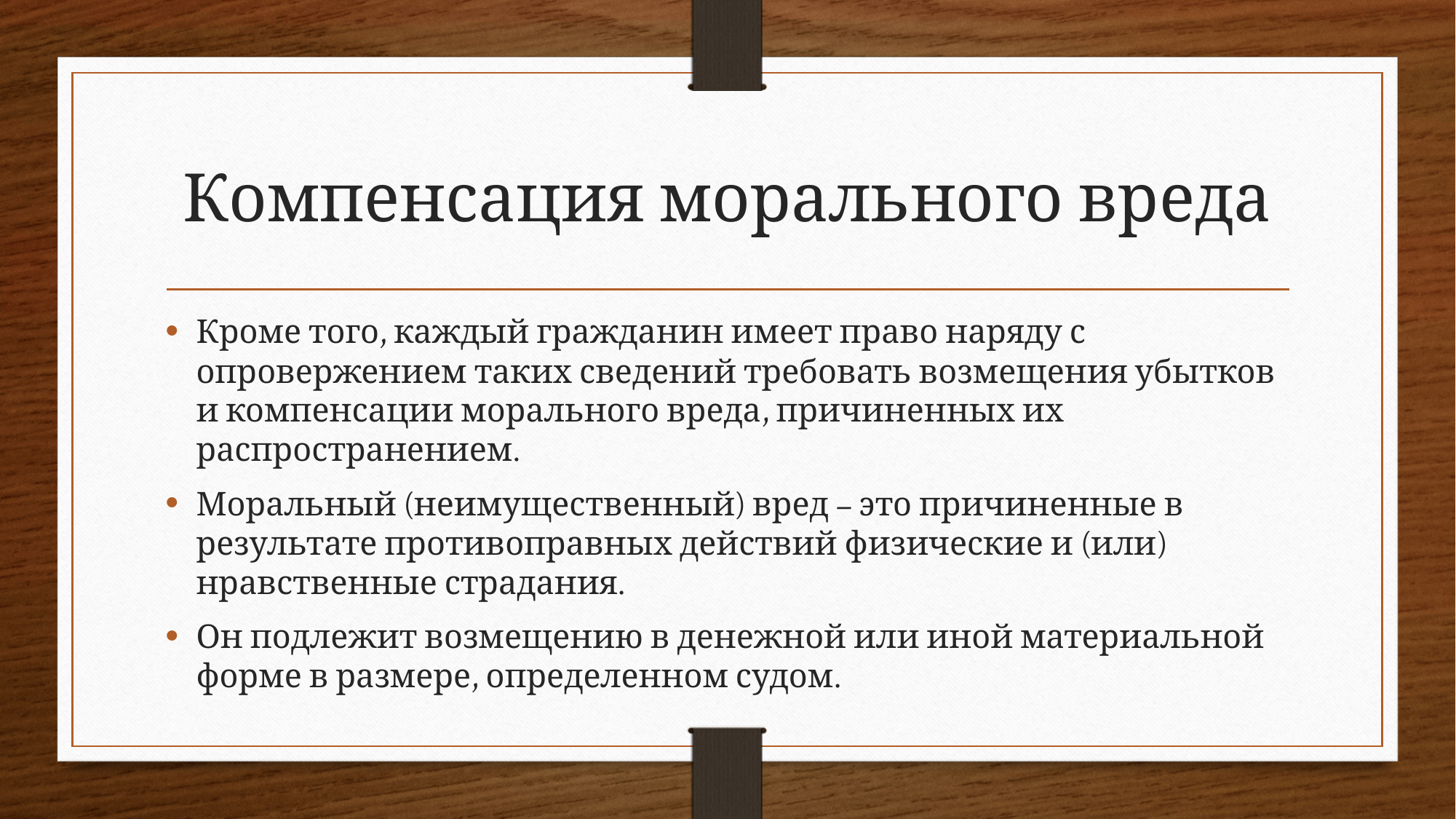

# Компенсация морального вреда
Кроме того, каждый гражданин имеет право наряду с опровержением таких сведений требовать возмещения убытков и компенсации морального вреда, причиненных их распространением.
Моральный (неимущественный) вред – это причиненные в результате противоправных действий физические и (или) нравственные страдания.
Он подлежит возмещению в денежной или иной материальной форме в размере, определенном судом.